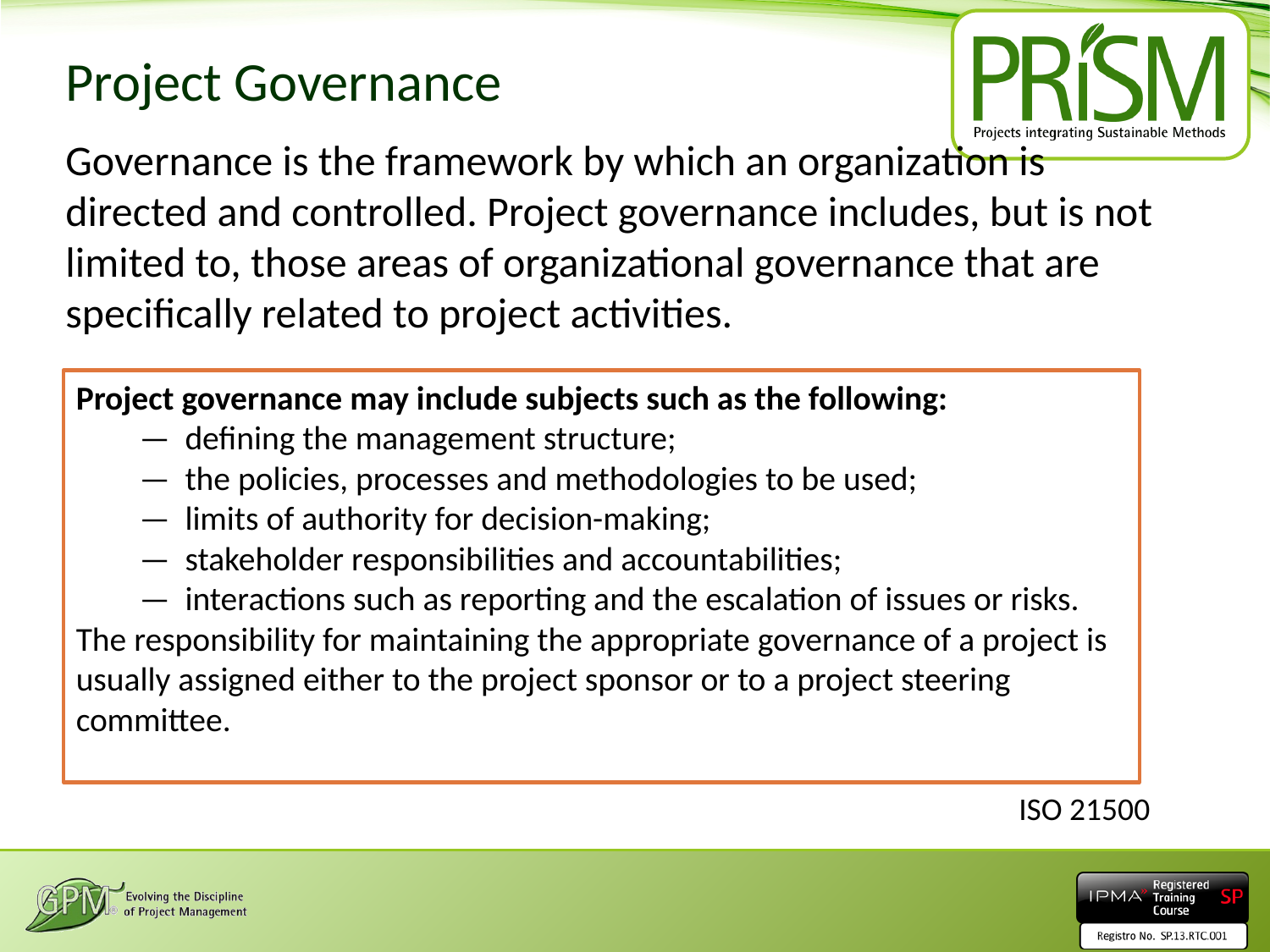

# Project Governance
Governance is the framework by which an organization is directed and controlled. Project governance includes, but is not limited to, those areas of organizational governance that are specifically related to project activities.
Project governance may include subjects such as the following:
—  defining the management structure;
—  the policies, processes and methodologies to be used;
—  limits of authority for decision-making;
—  stakeholder responsibilities and accountabilities;
—  interactions such as reporting and the escalation of issues or risks.
The responsibility for maintaining the appropriate governance of a project is usually assigned either to the project sponsor or to a project steering committee.

ISO 21500